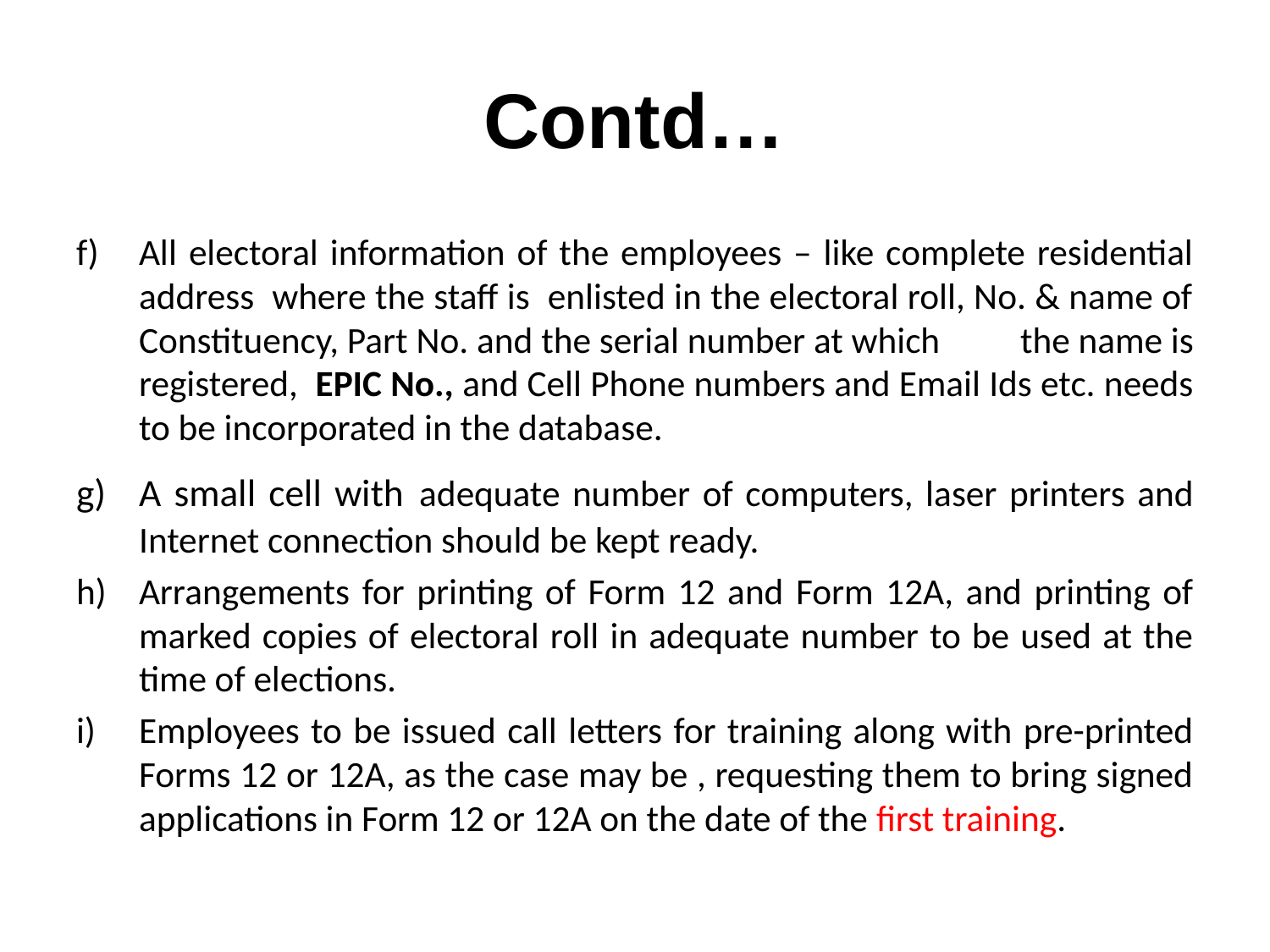

# Contd…
All electoral information of the employees – like complete residential address  where the staff is  enlisted in the electoral roll, No. & name of Constituency, Part No. and the serial number at which 	the name is registered,  EPIC No., and Cell Phone numbers and Email Ids etc. needs to be incorporated in the database.
A small cell with adequate number of computers, laser printers and Internet connection should be kept ready.
Arrangements for printing of Form 12 and Form 12A, and printing of marked copies of electoral roll in adequate number to be used at the time of elections.
Employees to be issued call letters for training along with pre-printed Forms 12 or 12A, as the case may be , requesting them to bring signed applications in Form 12 or 12A on the date of the first training.